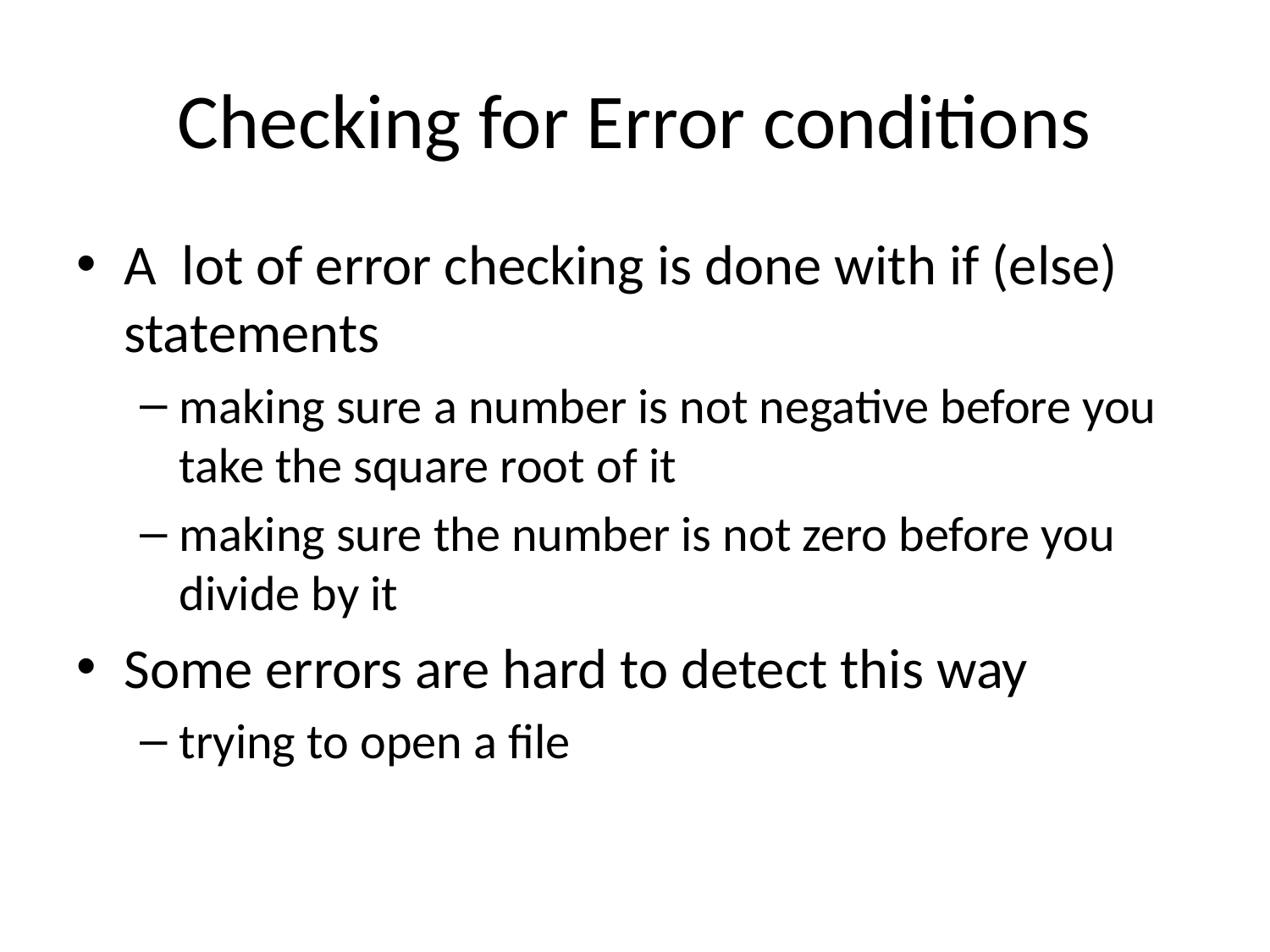

# Checking for Error conditions
A  lot of error checking is done with if (else) statements
making sure a number is not negative before you take the square root of it
making sure the number is not zero before you divide by it
Some errors are hard to detect this way
trying to open a file